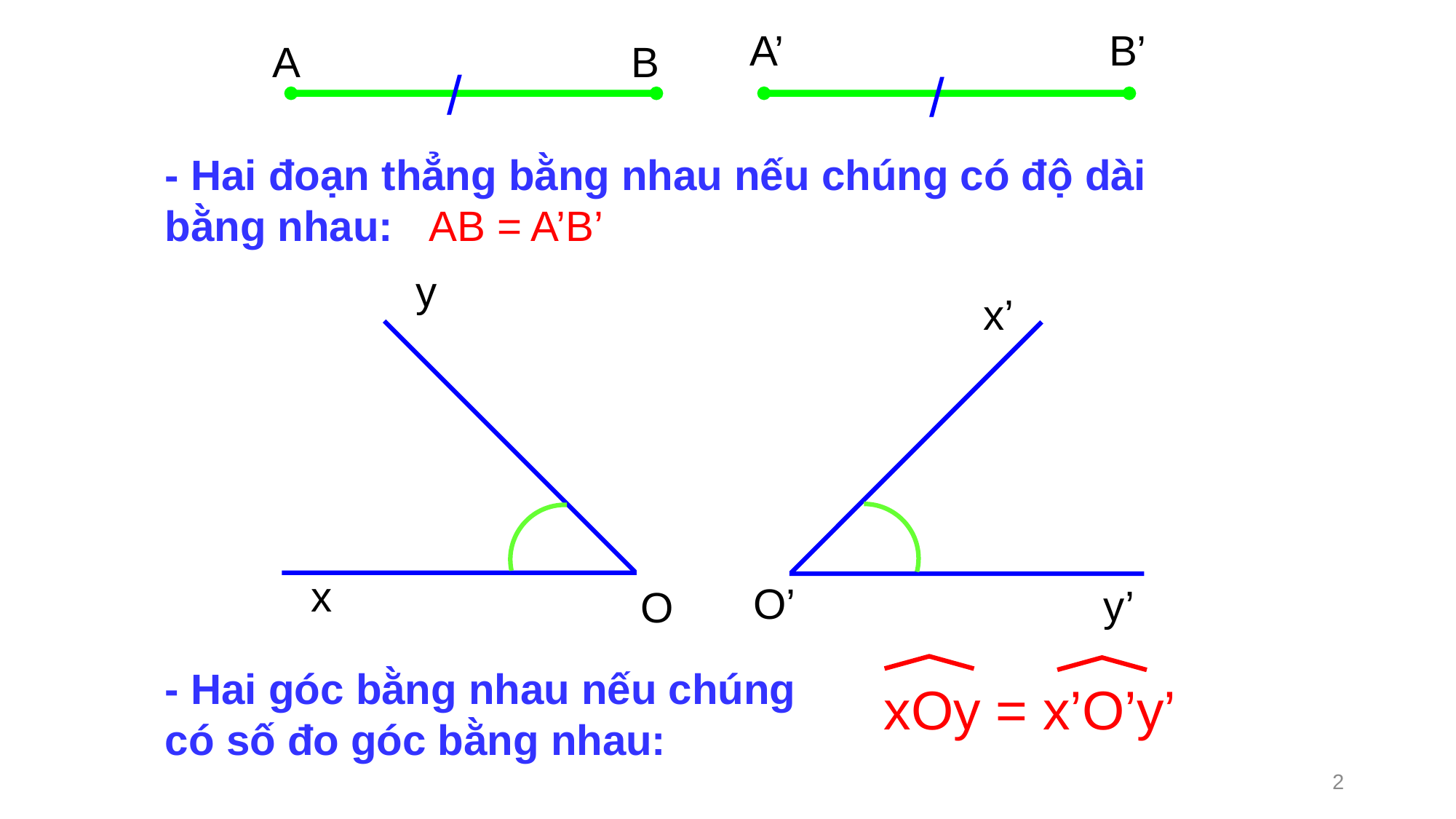

A’
B’

A
B

/
/
- Hai đoạn thẳng bằng nhau nếu chúng có độ dài bằng nhau:   AB = A’B’
y
x
O

x’
O’
y’

- Hai góc bằng nhau nếu chúng có số đo góc bằng nhau:

xOy = x’O’y’
2